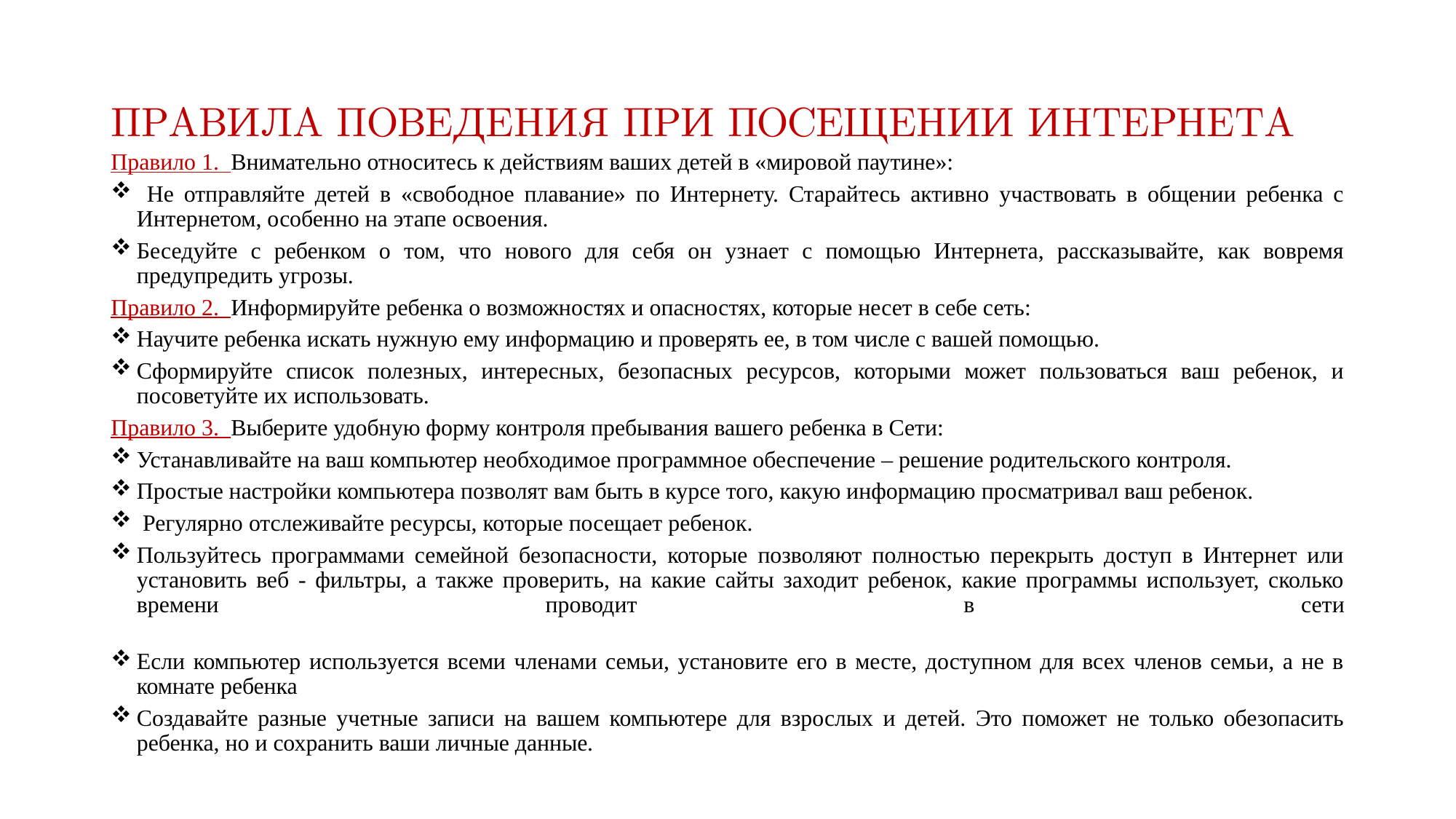

# ПРАВИЛА ПОВЕДЕНИЯ ПРИ ПОСЕЩЕНИИ ИНТЕРНЕТА
Правило 1.  Внимательно относитесь к действиям ваших детей в «мировой паутине»:
 Не отправляйте детей в «свободное плавание» по Интернету. Старайтесь активно участвовать в общении ребенка с Интернетом, особенно на этапе освоения.
Беседуйте с ребенком о том, что нового для себя он узнает с помощью Интернета, рассказывайте, как вовремя предупредить угрозы.
Правило 2.  Информируйте ребенка о возможностях и опасностях, которые несет в себе сеть:
Научите ребенка искать нужную ему информацию и проверять ее, в том числе с вашей помощью.
Сформируйте список полезных, интересных, безопасных ресурсов, которыми может пользоваться ваш ребенок, и посоветуйте их использовать.
Правило 3.  Выберите удобную форму контроля пребывания вашего ребенка в Сети:
Устанавливайте на ваш компьютер необходимое программное обеспечение – решение родительского контроля.
Простые настройки компьютера позволят вам быть в курсе того, какую информацию просматривал ваш ребенок.
 Регулярно отслеживайте ресурсы, которые посещает ребенок.
Пользуйтесь программами семейной безопасности, которые позволяют полностью перекрыть доступ в Интернет или установить веб - фильтры, а также проверить, на какие сайты заходит ребенок, какие программы использует, сколько времени проводит в сети
Если компьютер используется всеми членами семьи, установите его в месте, доступном для всех членов семьи, а не в комнате ребенка
Создавайте разные учетные записи на вашем компьютере для взрослых и детей. Это поможет не только обезопасить ребенка, но и сохранить ваши личные данные.